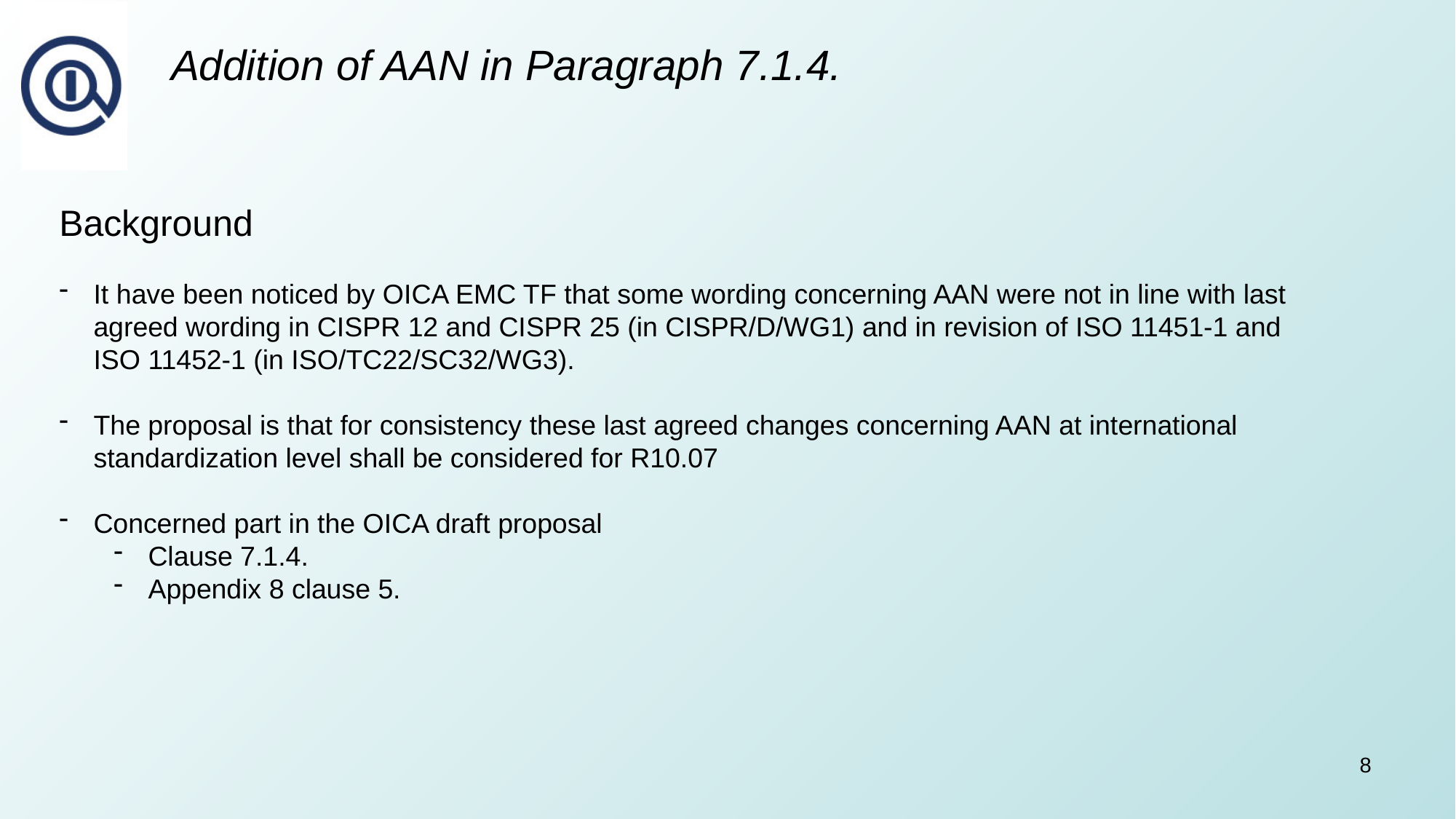

# Addition of AAN in Paragraph 7.1.4.
Background

It have been noticed by OICA EMC TF that some wording concerning AAN were not in line with last agreed wording in CISPR 12 and CISPR 25 (in CISPR/D/WG1) and in revision of ISO 11451-1 and ISO 11452-1 (in ISO/TC22/SC32/WG3).

The proposal is that for consistency these last agreed changes concerning AAN at international standardization level shall be considered for R10.07

Concerned part in the OICA draft proposal
Clause 7.1.4.
Appendix 8 clause 5.
8